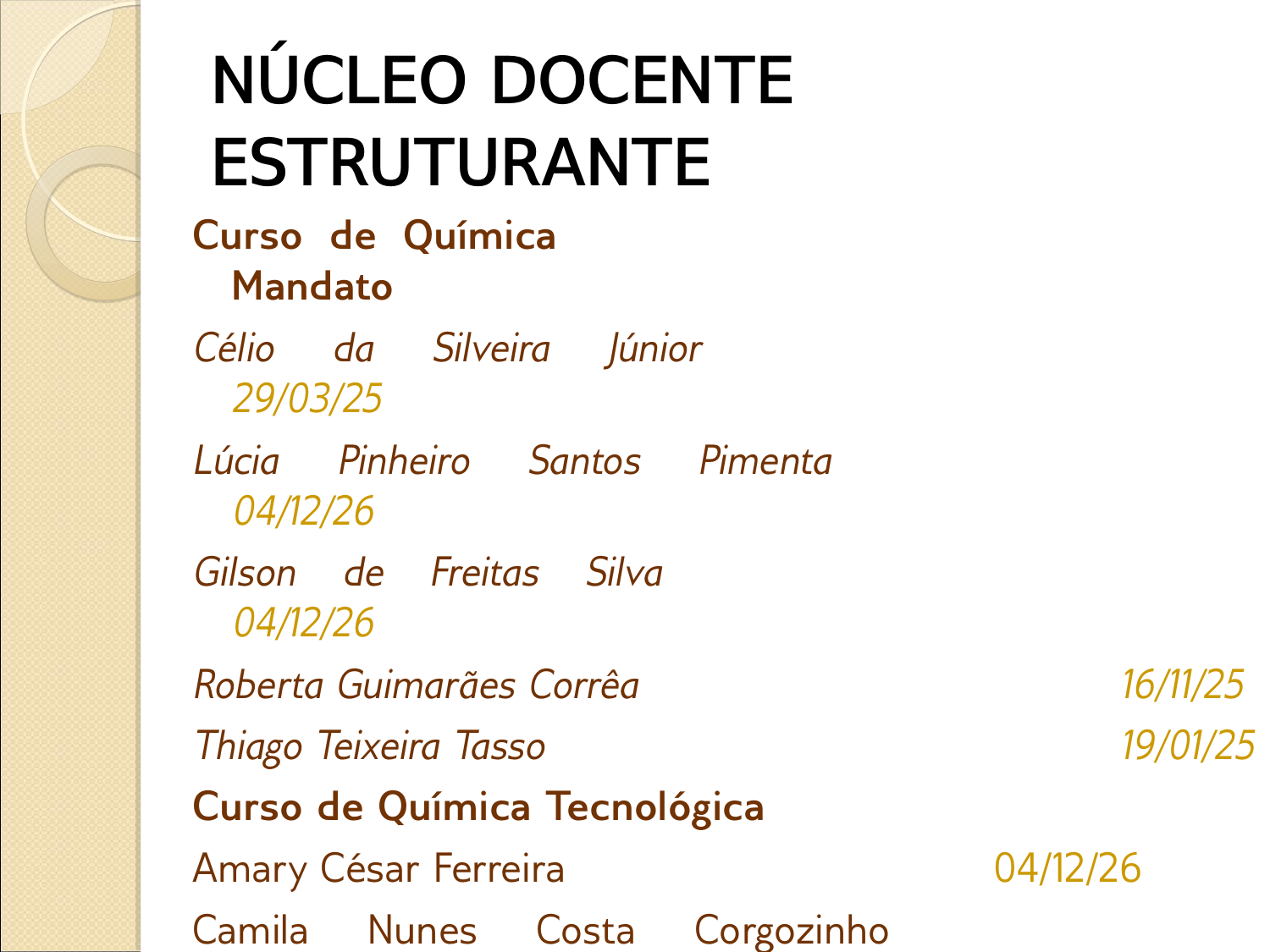

NÚCLEO DOCENTE ESTRUTURANTE
Curso de Química				          Mandato
Célio da Silveira Júnior					29/03/25
Lúcia Pinheiro Santos Pimenta				04/12/26
Gilson de Freitas Silva 					04/12/26
Roberta Guimarães Corrêa				16/11/25
Thiago Teixeira Tasso					19/01/25
Curso de Química Tecnológica
Amary César Ferreira				04/12/26
Camila Nunes Costa Corgozinho			29/03/25
Henriete da Silva Vieira				29/03/25
Leonardo H. Rezende dos Santos			04/12/26
****   VAGA  ****					xx/xx/xx